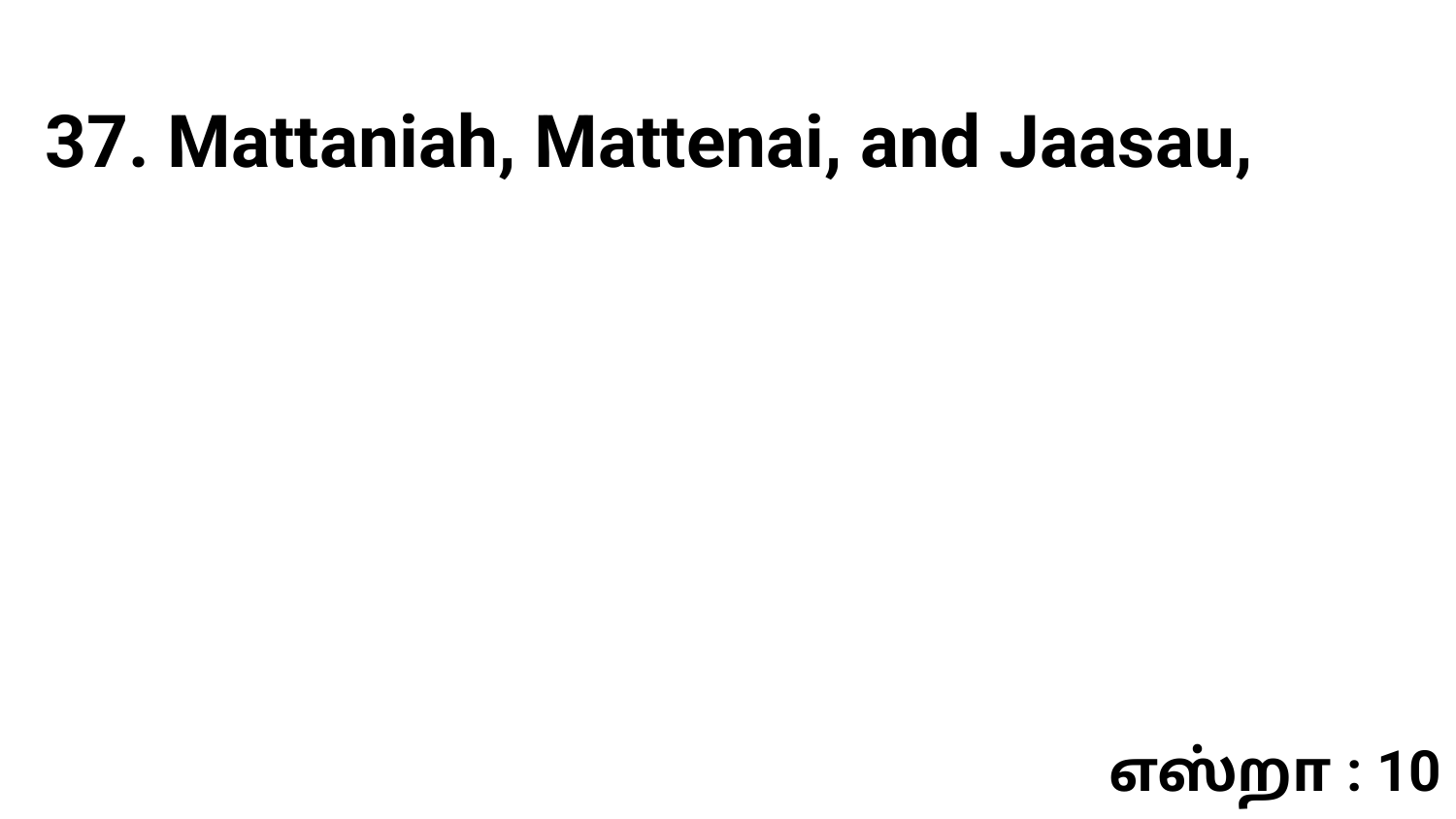

37. Mattaniah, Mattenai, and Jaasau,
எஸ்றா : 10